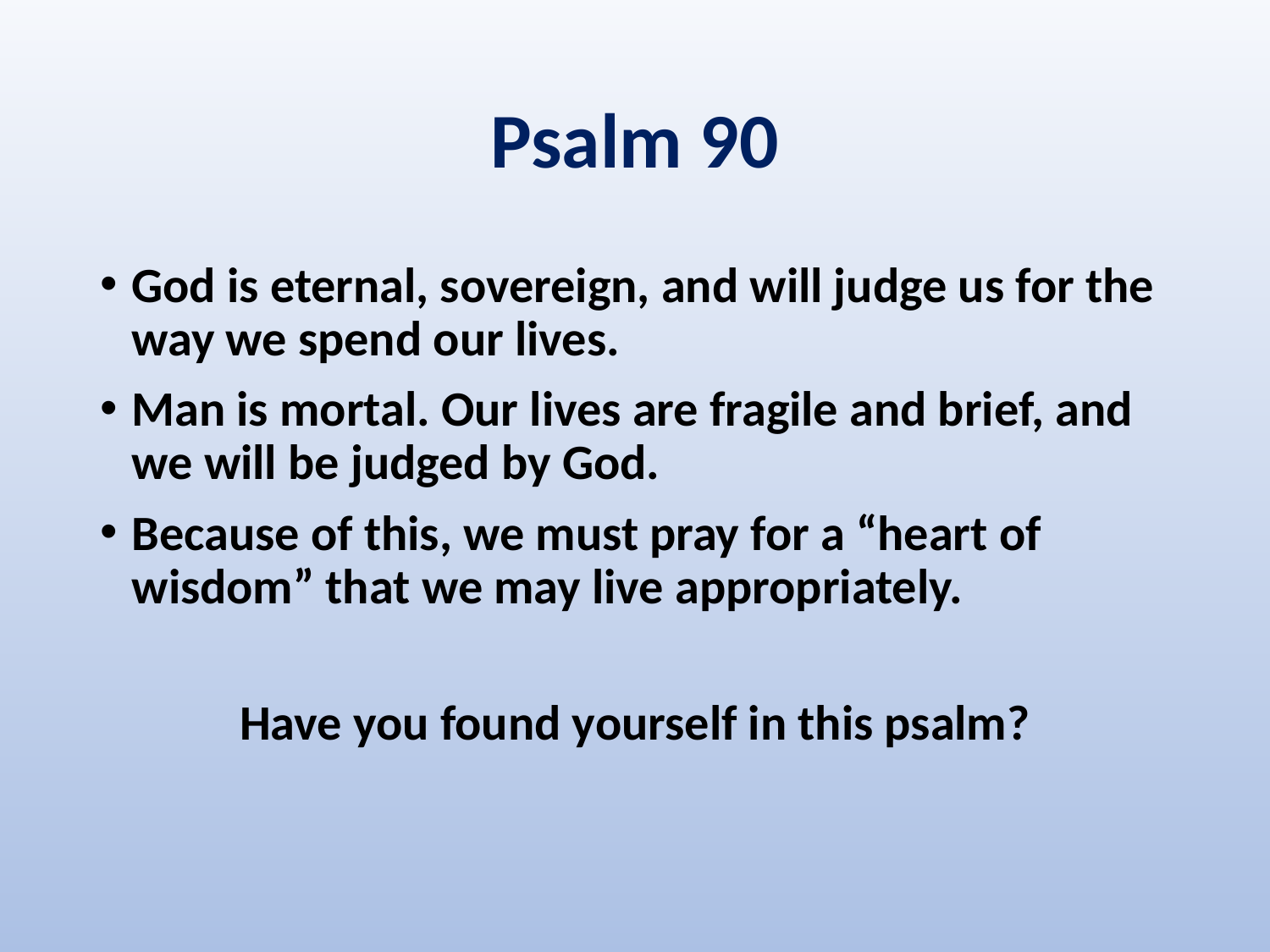

# Psalm 90
God is eternal, sovereign, and will judge us for the way we spend our lives.
Man is mortal. Our lives are fragile and brief, and we will be judged by God.
Because of this, we must pray for a “heart of wisdom” that we may live appropriately.

Have you found yourself in this psalm?